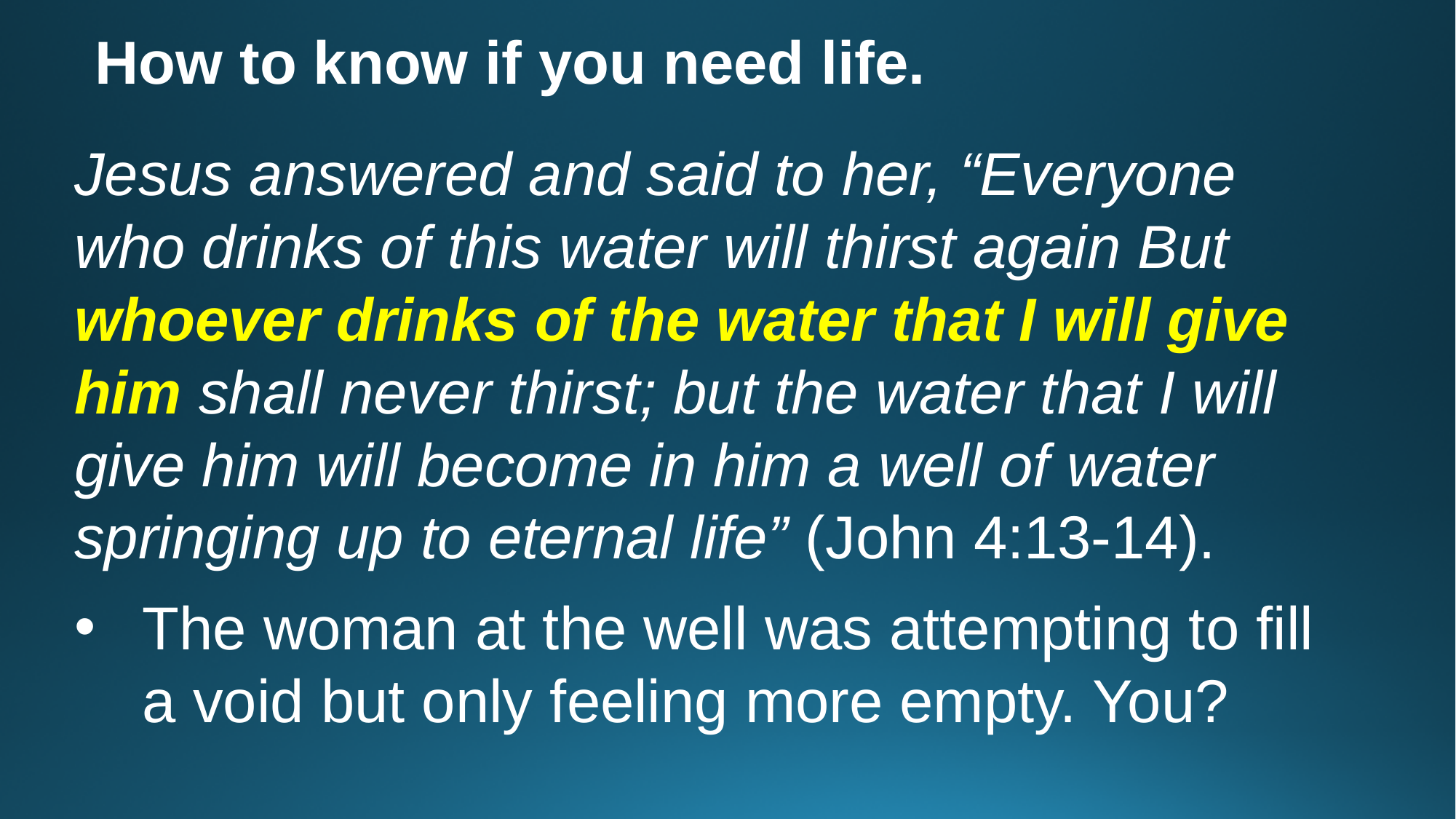

# How to know if you need life.

Jesus answered and said to her, “Everyone who drinks of this water will thirst again But whoever drinks of the water that I will give him shall never thirst; but the water that I will give him will become in him a well of water springing up to eternal life” (John 4:13-14).
The woman at the well was attempting to fill a void but only feeling more empty. You?